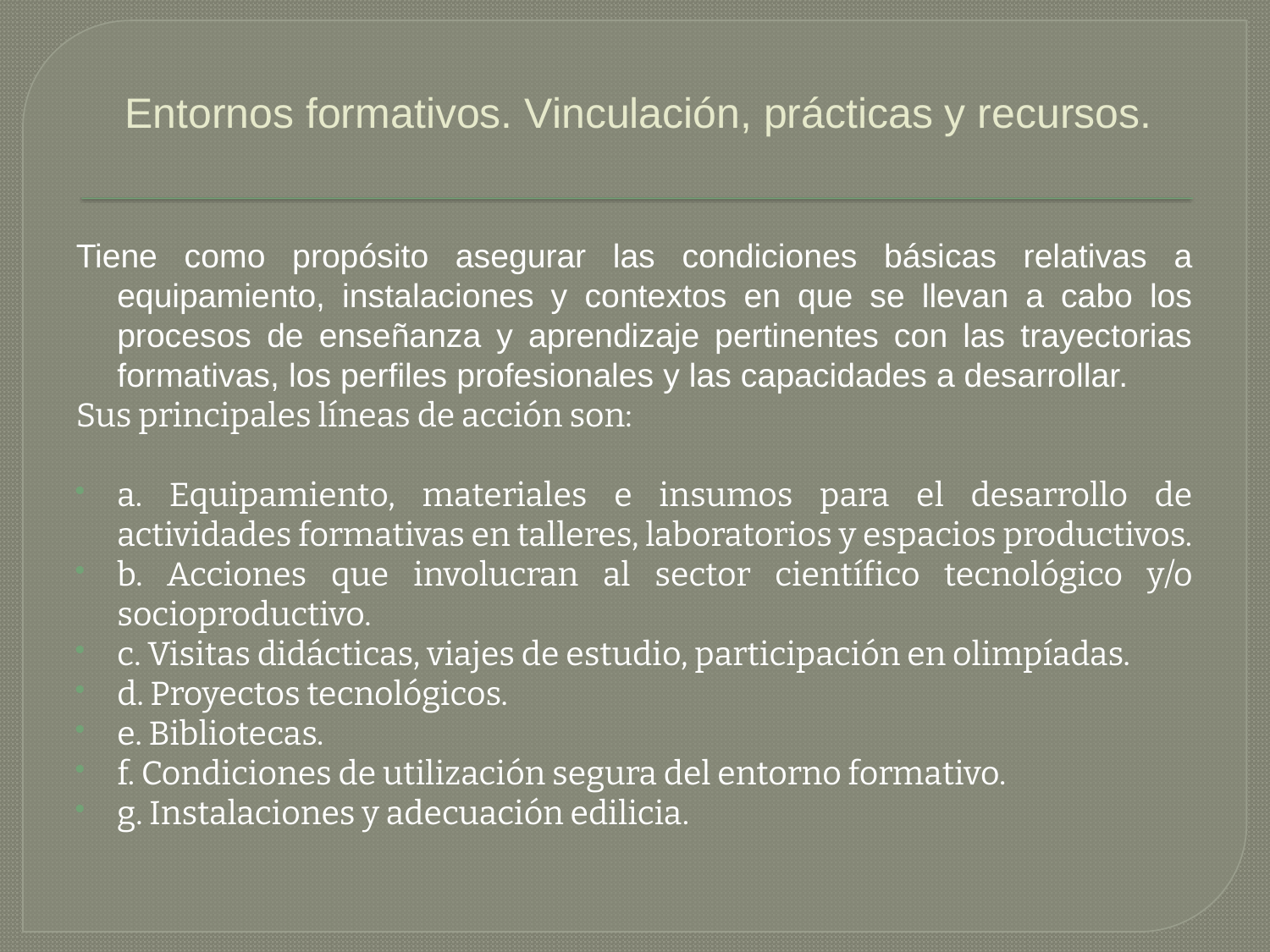

# Entornos formativos. Vinculación, prácticas y recursos.
Tiene como propósito asegurar las condiciones básicas relativas a equipamiento, instalaciones y contextos en que se llevan a cabo los procesos de enseñanza y aprendizaje pertinentes con las trayectorias formativas, los perfiles profesionales y las capacidades a desarrollar.
Sus principales líneas de acción son:

a. Equipamiento, materiales e insumos para el desarrollo de actividades formativas en talleres, laboratorios y espacios productivos.
b. Acciones que involucran al sector científico tecnológico y/o socioproductivo.
c. Visitas didácticas, viajes de estudio, participación en olimpíadas.
d. Proyectos tecnológicos.
e. Bibliotecas.
f. Condiciones de utilización segura del entorno formativo.
g. Instalaciones y adecuación edilicia.